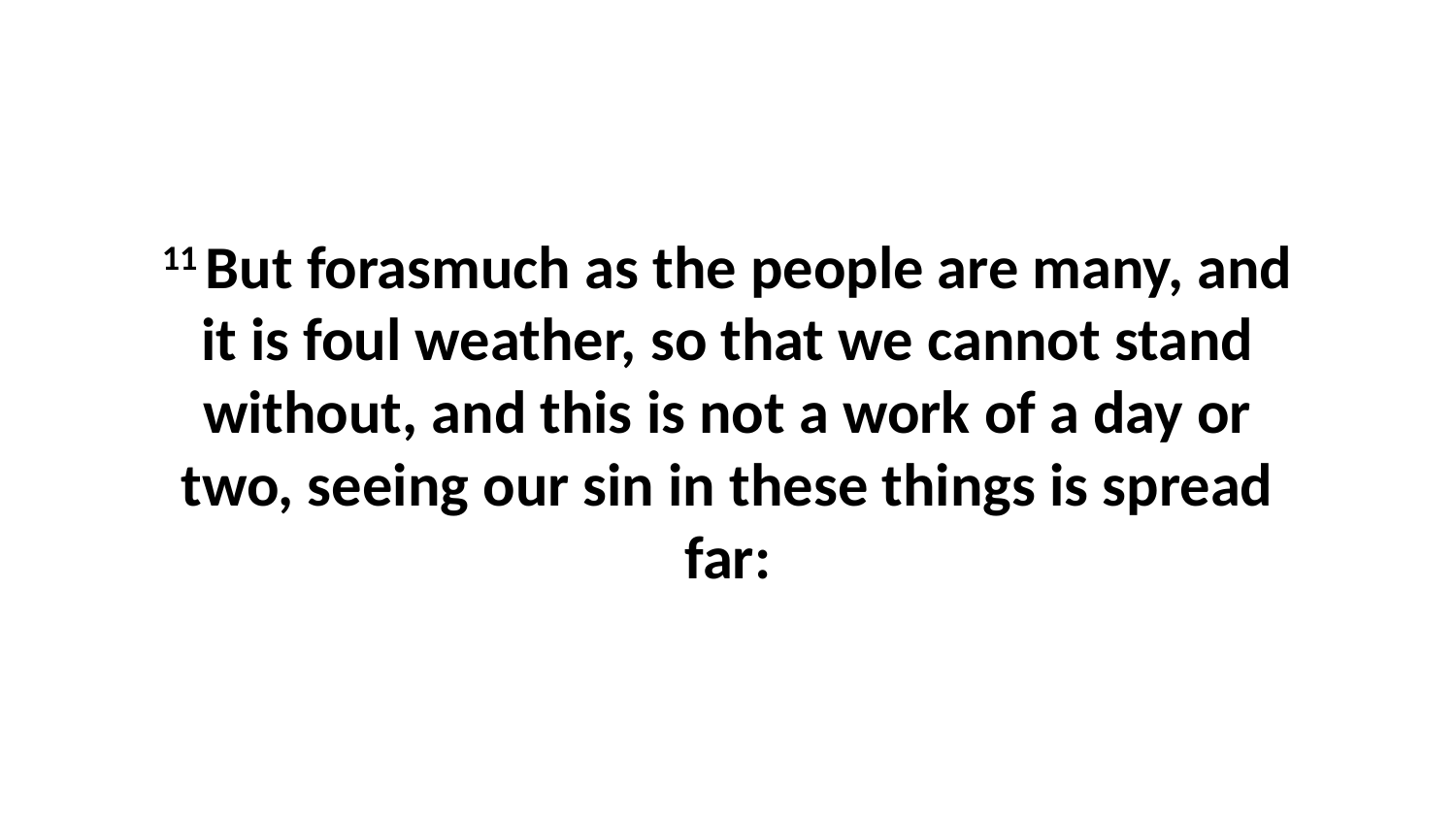

11 But forasmuch as the people are many, and it is foul weather, so that we cannot stand without, and this is not a work of a day or two, seeing our sin in these things is spread far: